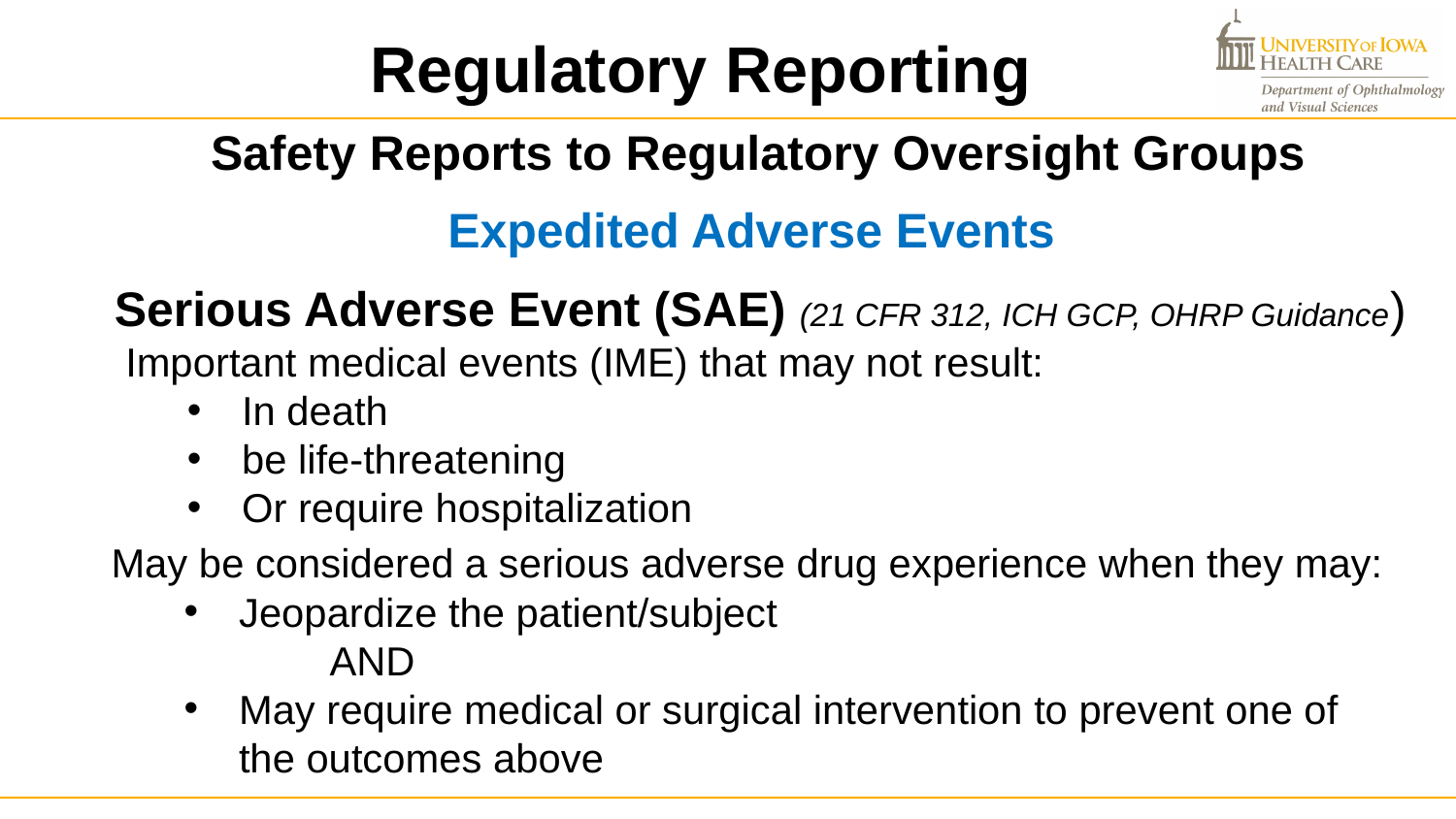

Regulatory Reporting
Safety Reports to Regulatory Oversight Groups

Expedited Adverse Events

Serious Adverse Event (SAE) (21 CFR 312, ICH GCP, OHRP Guidance)
 Important medical events (IME) that may not result:
In death
be life-threatening
Or require hospitalization

May be considered a serious adverse drug experience when they may:
Jeopardize the patient/subject
	AND
May require medical or surgical intervention to prevent one of the outcomes above